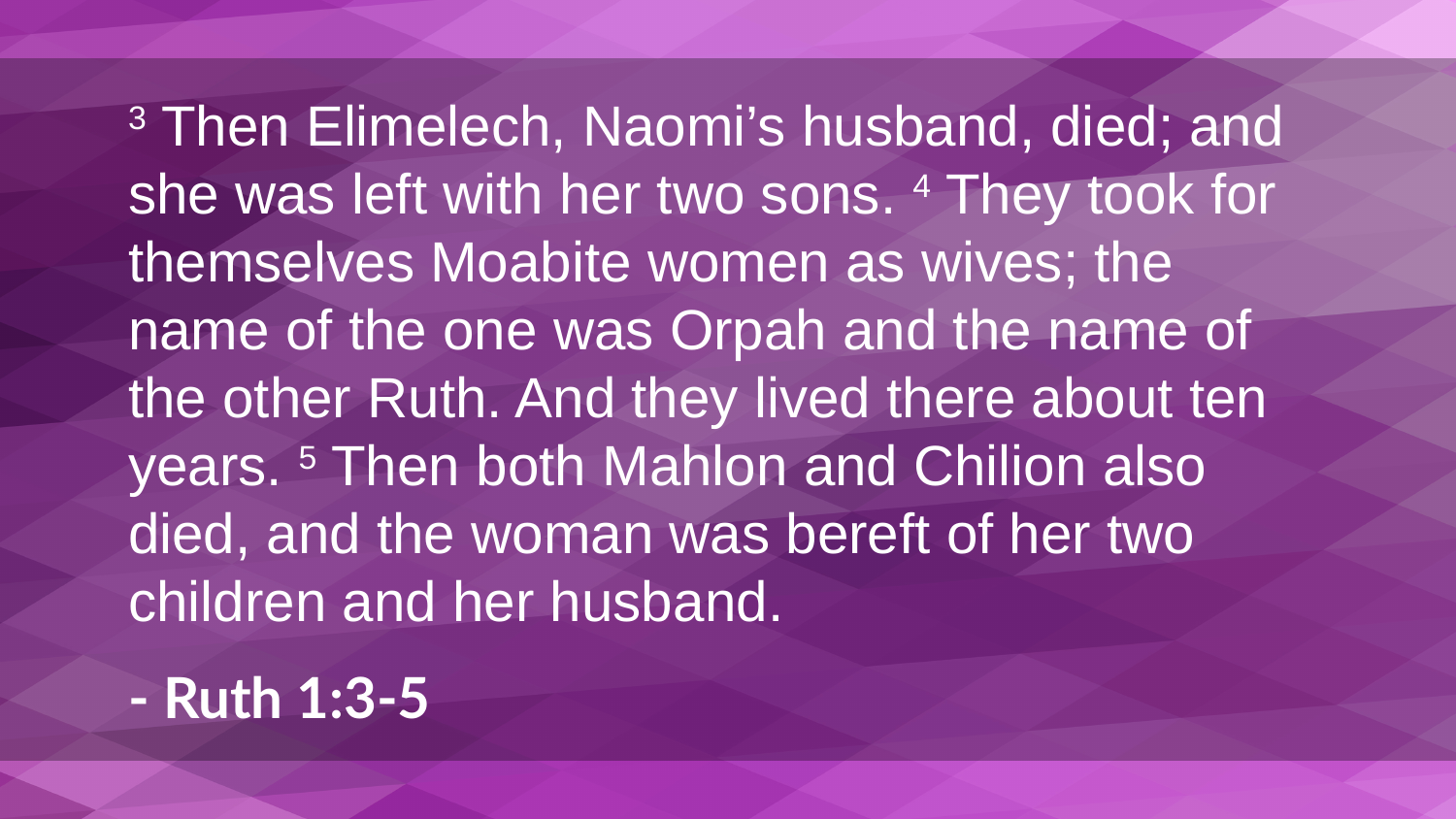

3 Then Elimelech, Naomi’s husband, died; and she was left with her two sons. 4 They took for themselves Moabite women as wives; the name of the one was Orpah and the name of the other Ruth. And they lived there about ten years. 5 Then both Mahlon and Chilion also died, and the woman was bereft of her two children and her husband.
- Ruth 1:3-5